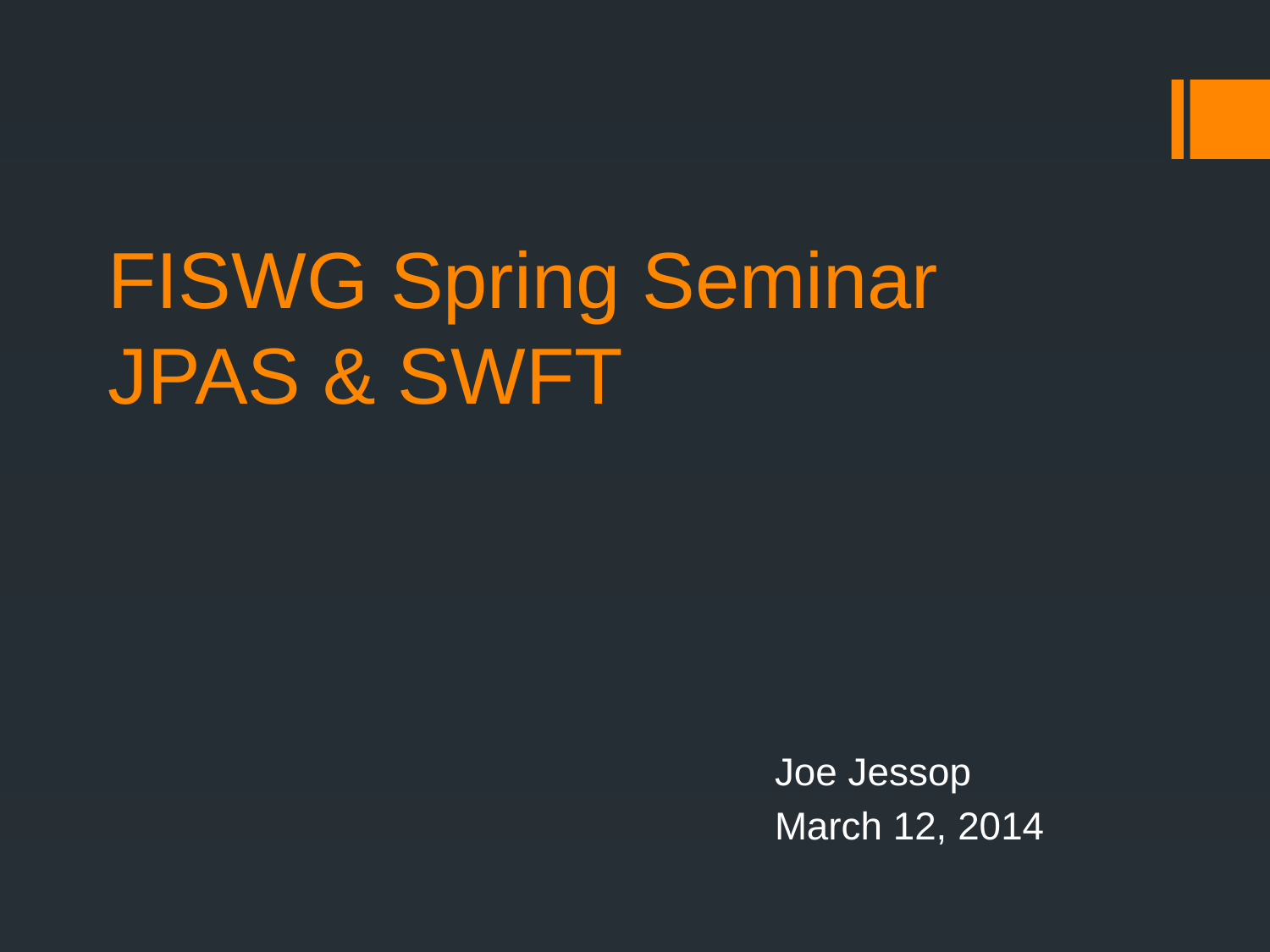

# FISWG Spring Seminar JPAS & SWFT
Joe Jessop
March 12, 2014